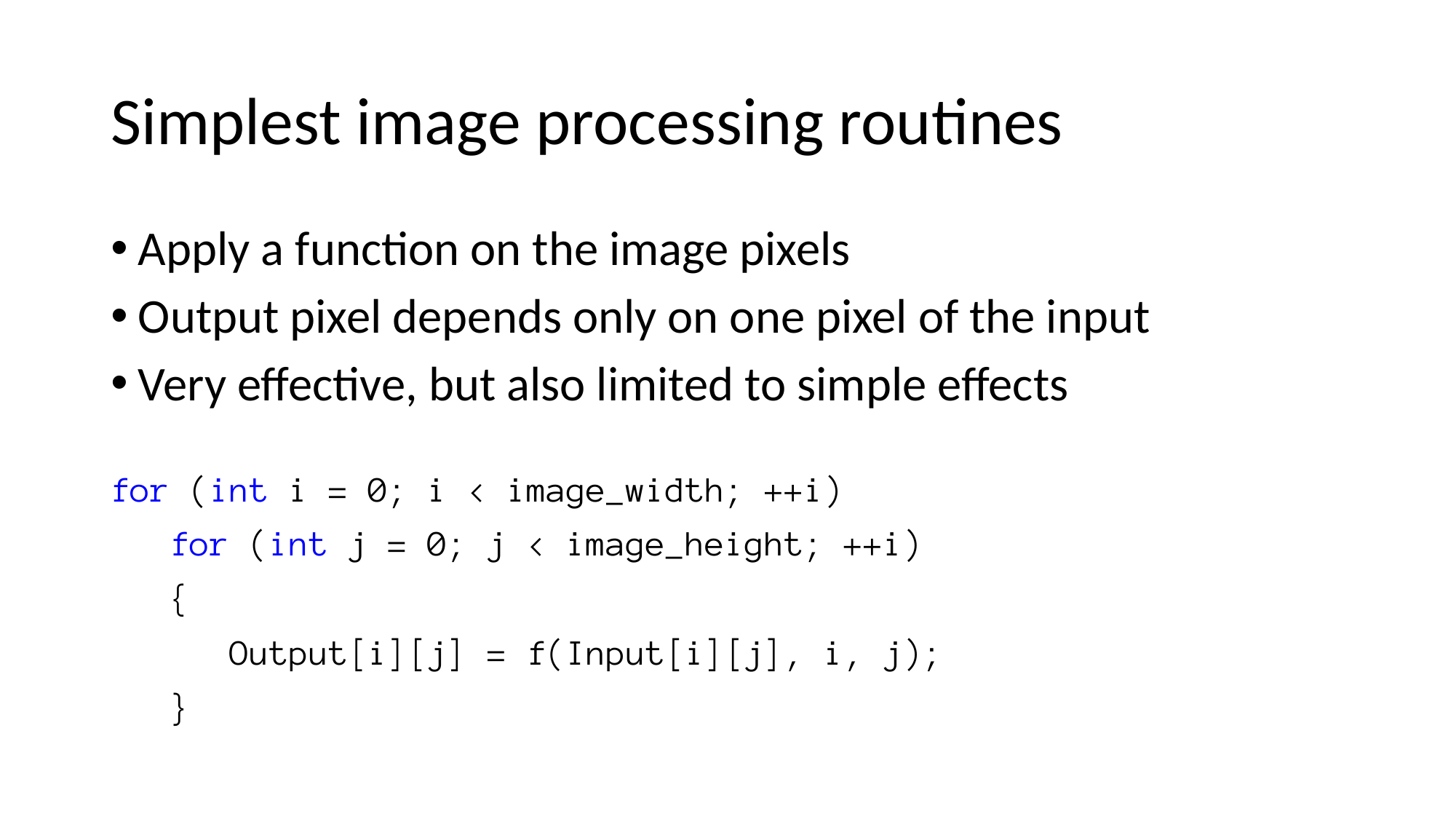

# Simplest image processing routines
Apply a function on the image pixels
Output pixel depends only on one pixel of the input
Very effective, but also limited to simple effects
for (int i = 0; i < image_width; ++i)
   for (int j = 0; j < image_height; ++i)
   {
      Output[i][j] = f(Input[i][j], i, j);
   }